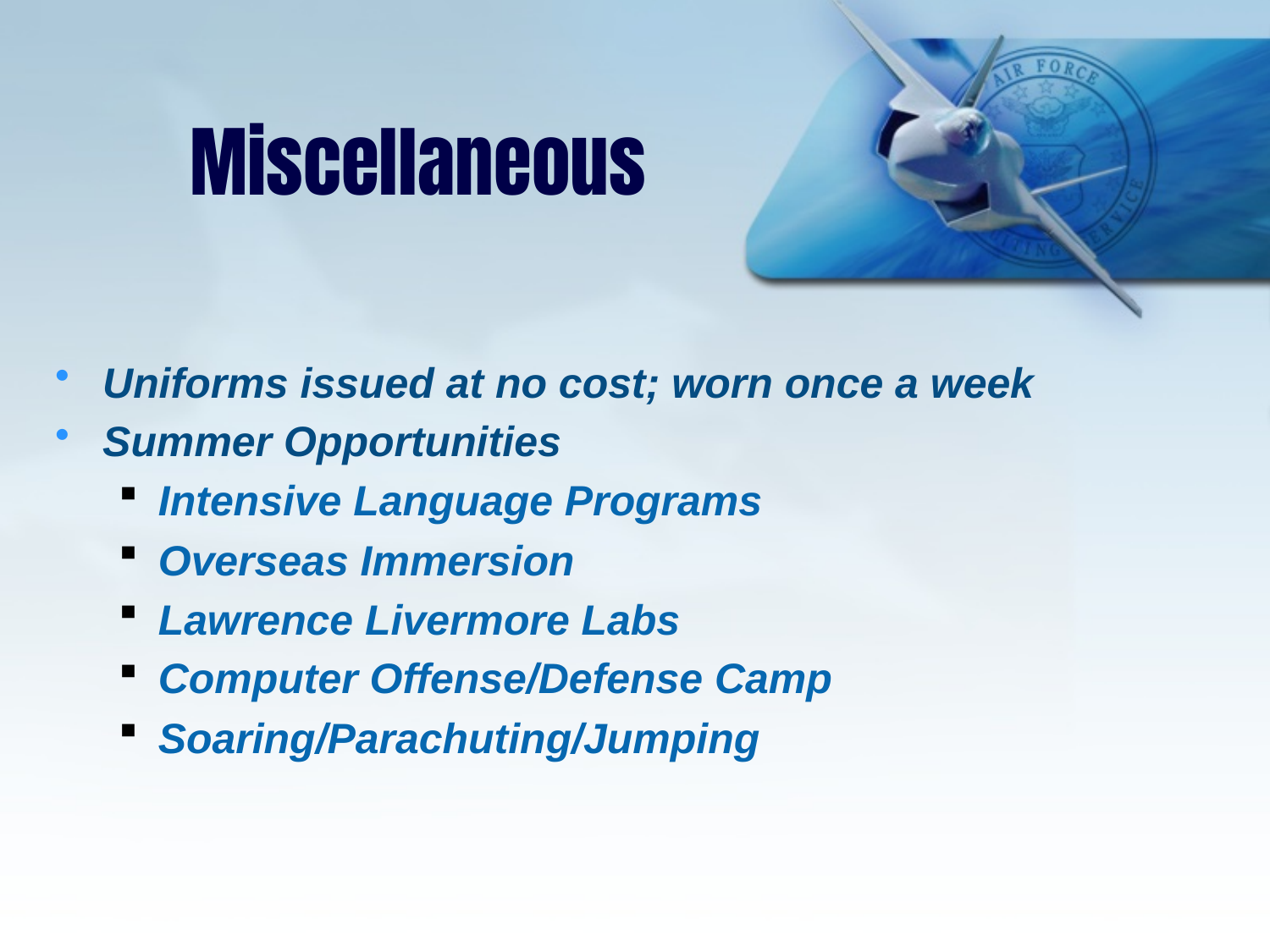

# Miscellaneous
Uniforms issued at no cost; worn once a week
Summer Opportunities
Intensive Language Programs
Overseas Immersion
Lawrence Livermore Labs
Computer Offense/Defense Camp
Soaring/Parachuting/Jumping